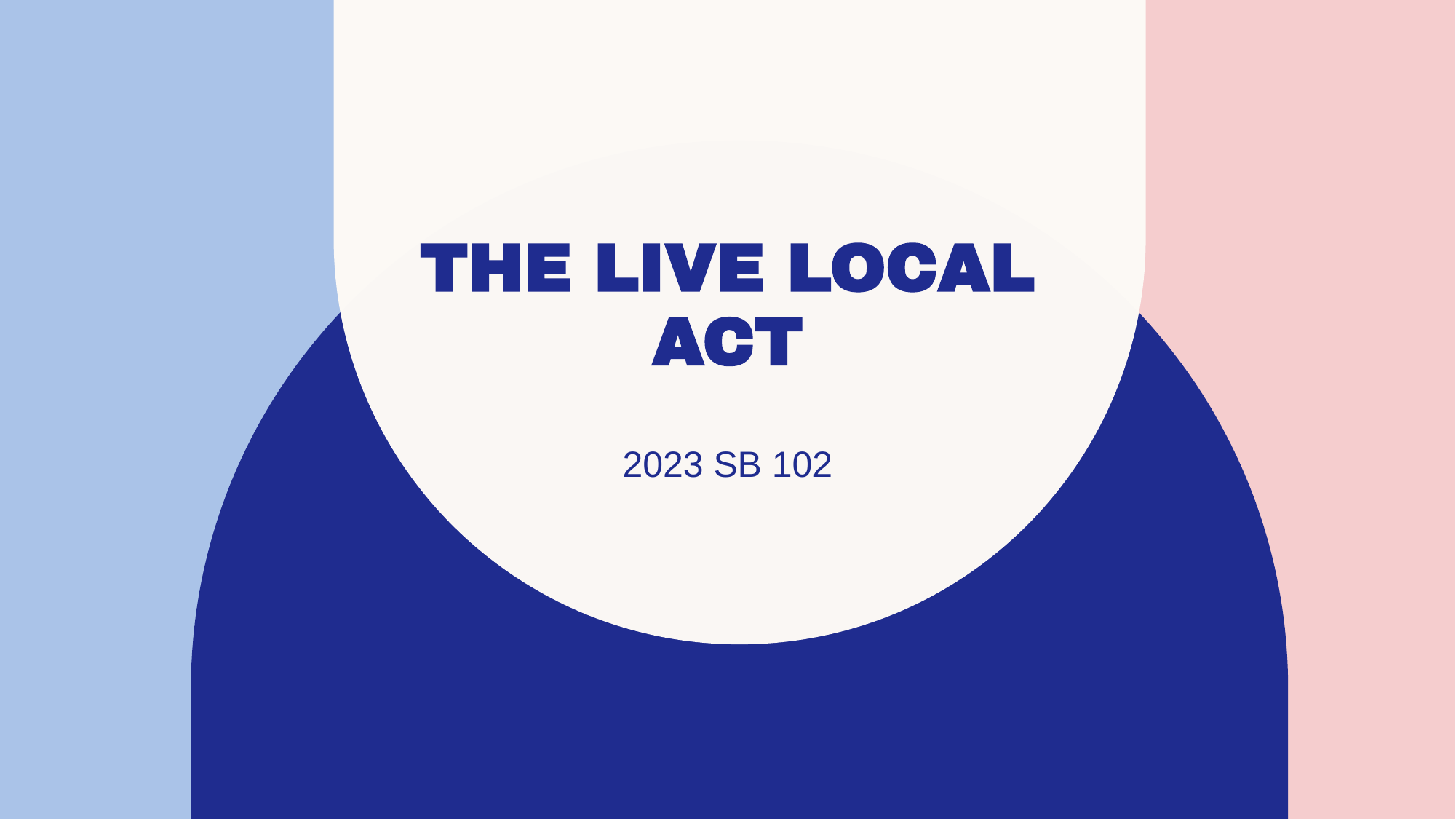

# The Live Local Act
2023 SB 102